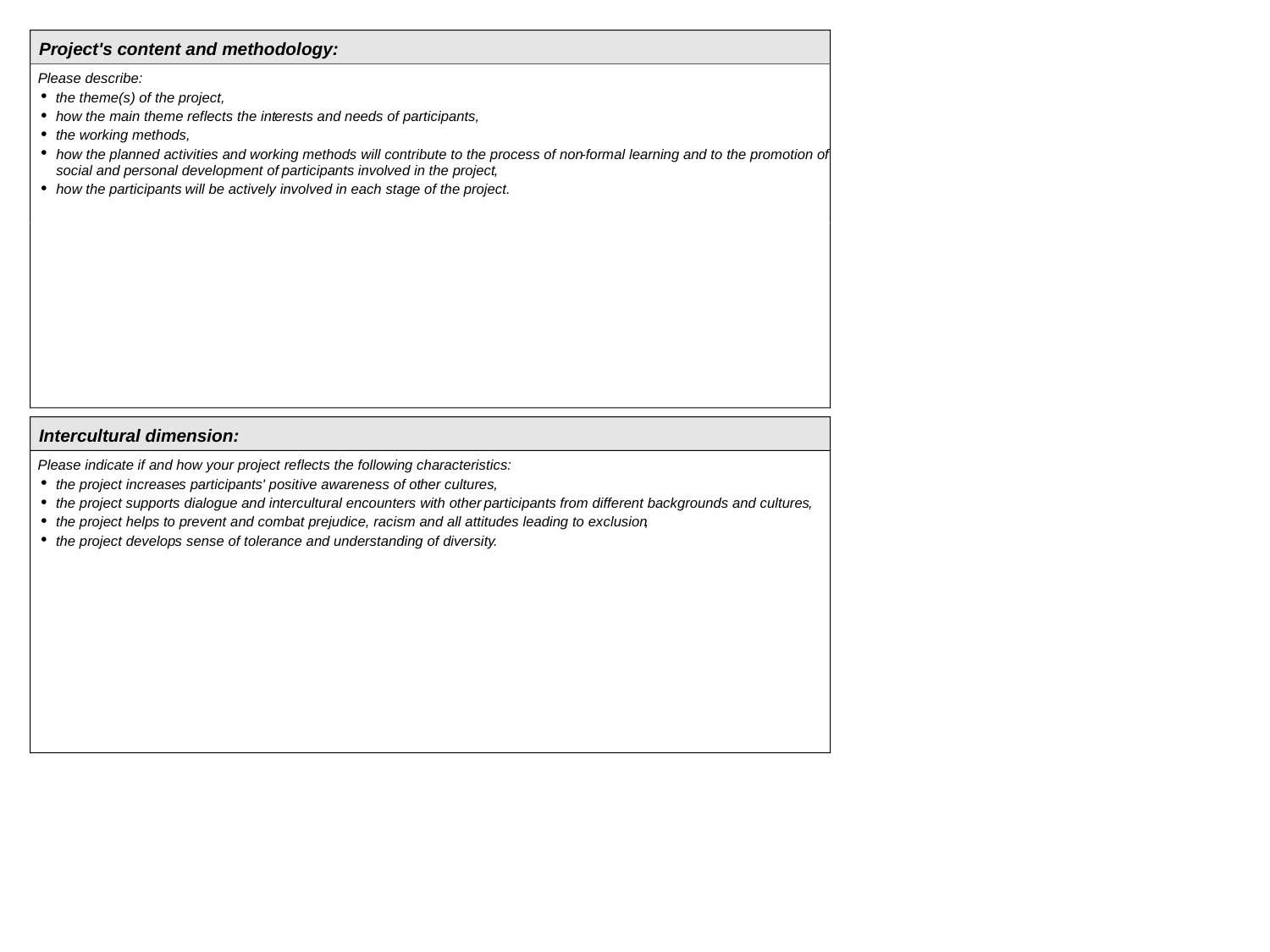

Project's content and methodology:

Please
describe:

•
the theme(s)
of the project,

•
how the main theme reflects the int
erests and needs of participants,

•
the working methods,

•
how the planned activities and working methods will contribute to the process of non
-
formal
learning

and to the promotion of

social and personal development of
participants

involved in the project
,

•
how the
participants

will be actively involved in each stage of the project.

Intercultural dimension:

Please indicate if and how your project reflects the following characteristics:

•
the project
increase
s

participants
' positive awareness of ot
her cultures
,

•
the project
support
s

dialogue and intercultural encounters with other
participants

from different backgrounds and cultures
,

•
the project

help
s

to prevent and combat prejudice, racism and all attitudes leading to exclusion
,

•
the project
develop
s

sense of tolerance and understanding of diversity
.